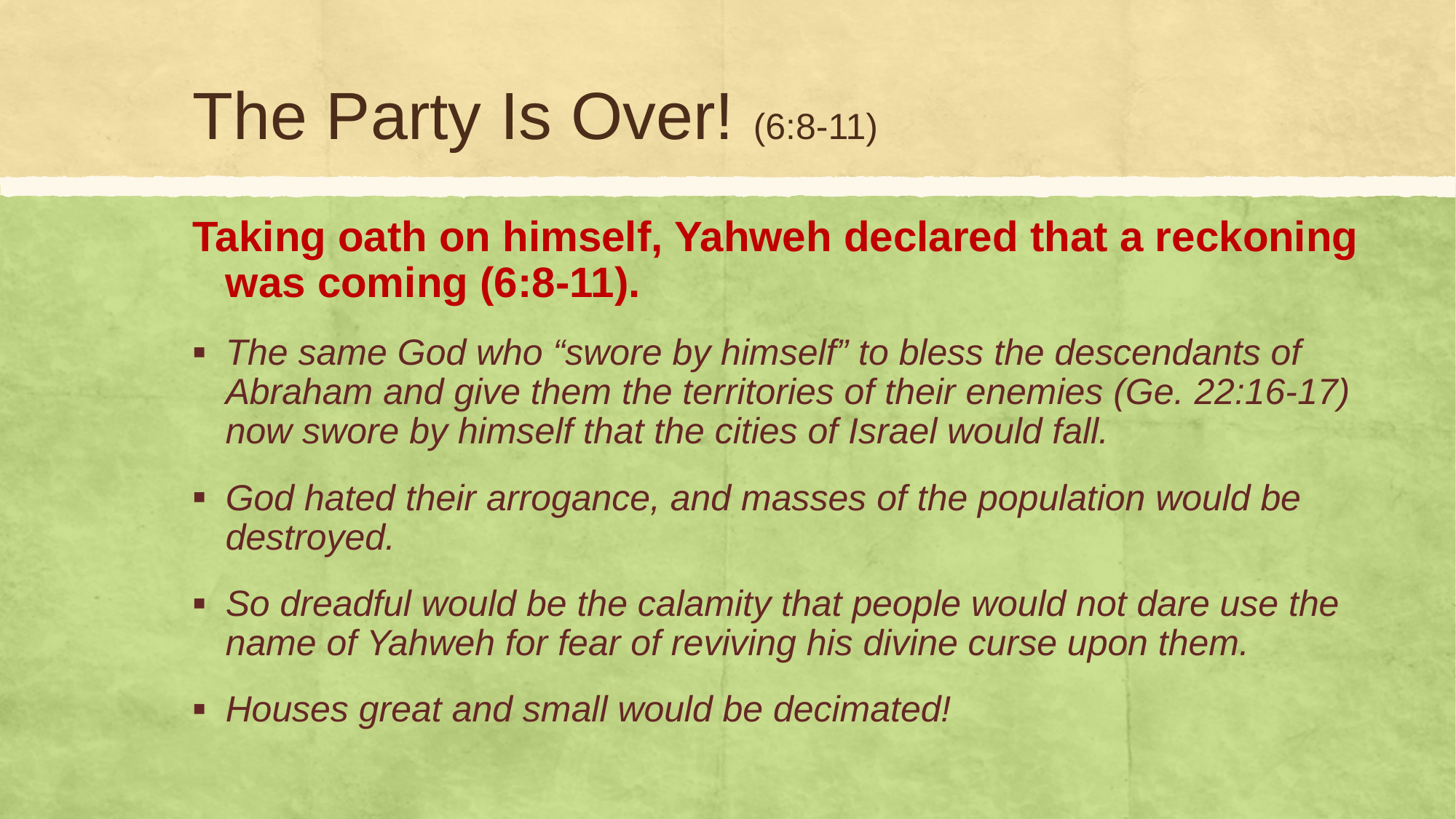

# The Party Is Over! (6:8-11)
Taking oath on himself, Yahweh declared that a reckoning was coming (6:8-11).
The same God who “swore by himself” to bless the descendants of Abraham and give them the territories of their enemies (Ge. 22:16-17) now swore by himself that the cities of Israel would fall.
God hated their arrogance, and masses of the population would be destroyed.
So dreadful would be the calamity that people would not dare use the name of Yahweh for fear of reviving his divine curse upon them.
Houses great and small would be decimated!